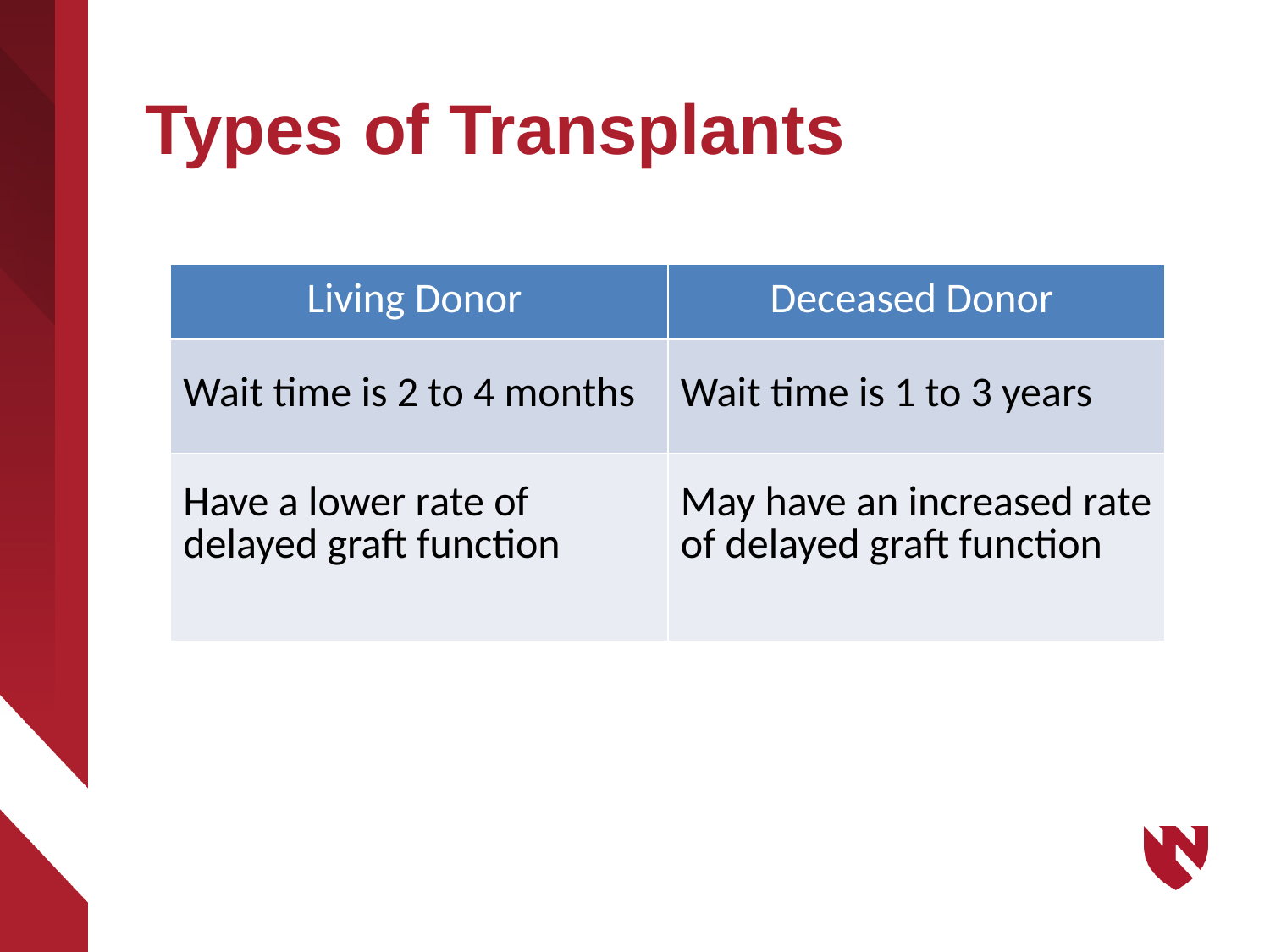

# Types of Transplants
| Living Donor | Deceased Donor |
| --- | --- |
| Wait time is 2 to 4 months | Wait time is 1 to 3 years |
| Have a lower rate of delayed graft function | May have an increased rate of delayed graft function |